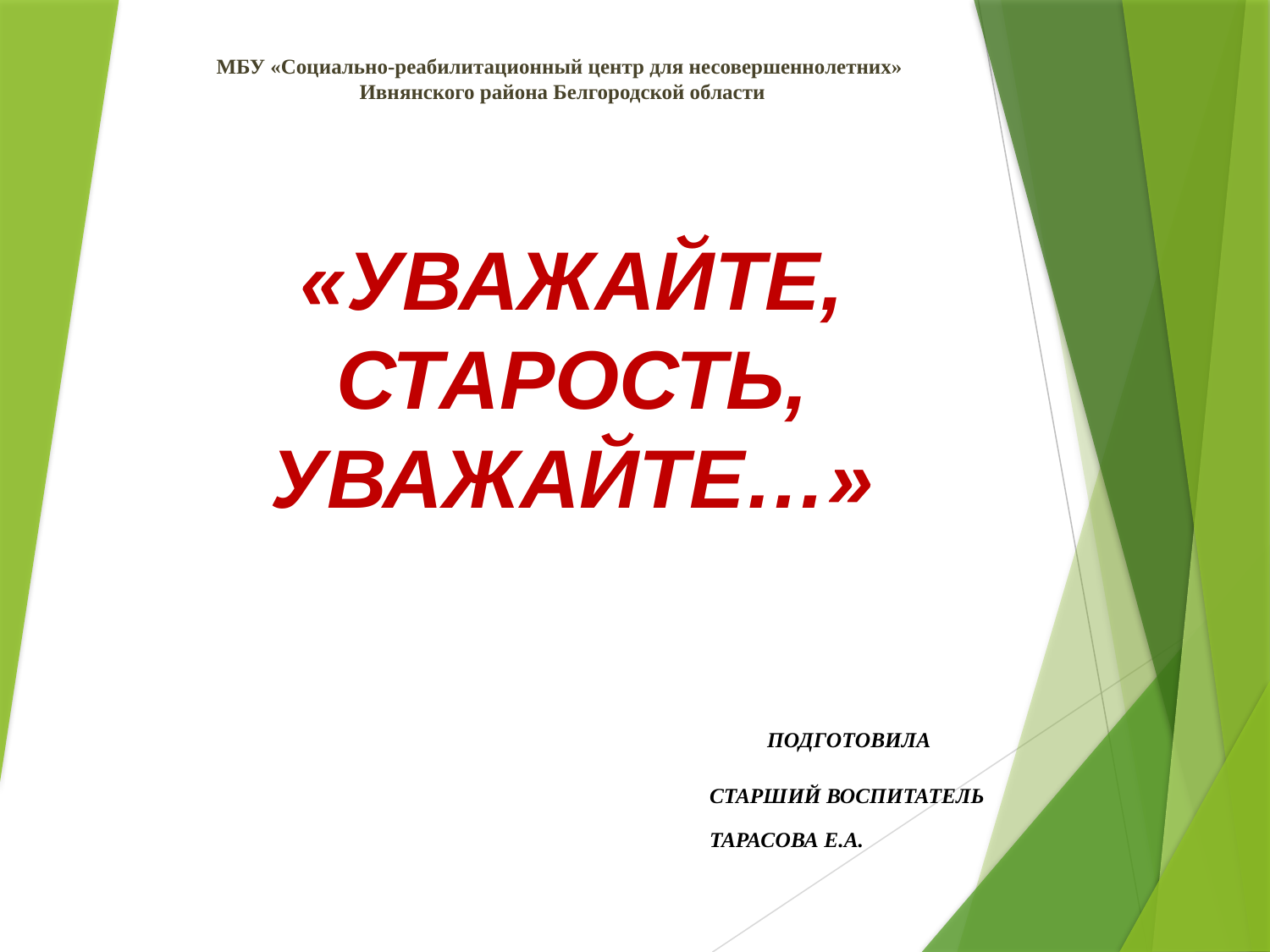

# МБУ «Социально-реабилитационный центр для несовершеннолетних» Ивнянского района Белгородской области
«УВАЖАЙТЕ, СТАРОСТЬ, УВАЖАЙТЕ…»

                        ПОДГОТОВИЛА
                                                                                                    СТАРШИЙ ВОСПИТАТЕЛЬ
                                                                              ТАРАСОВА Е.А.